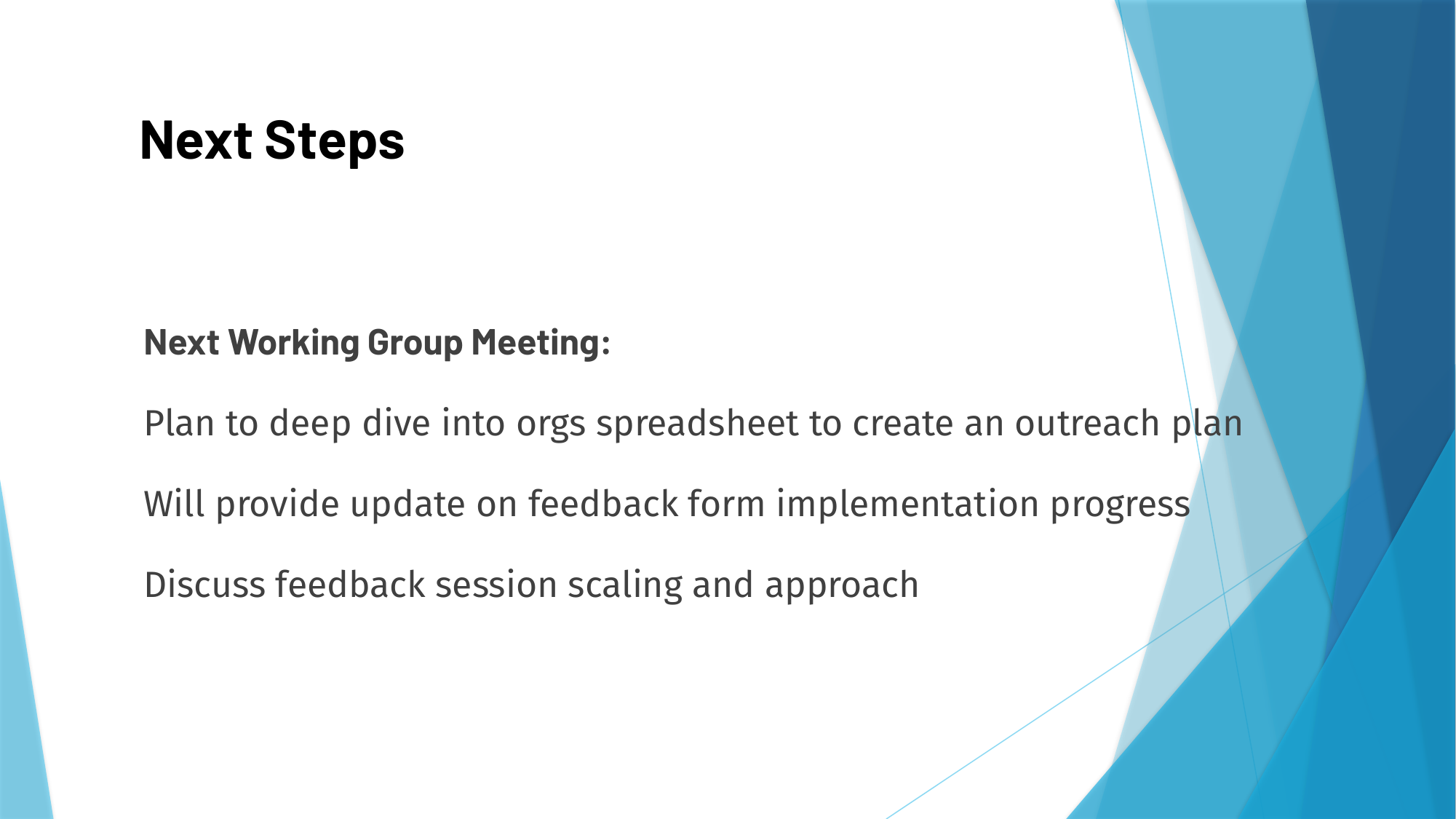

# Next Steps
Next Working Group Meeting:
Plan to deep dive into orgs spreadsheet to create an outreach plan
Will provide update on feedback form implementation progress
Discuss feedback session scaling and approach